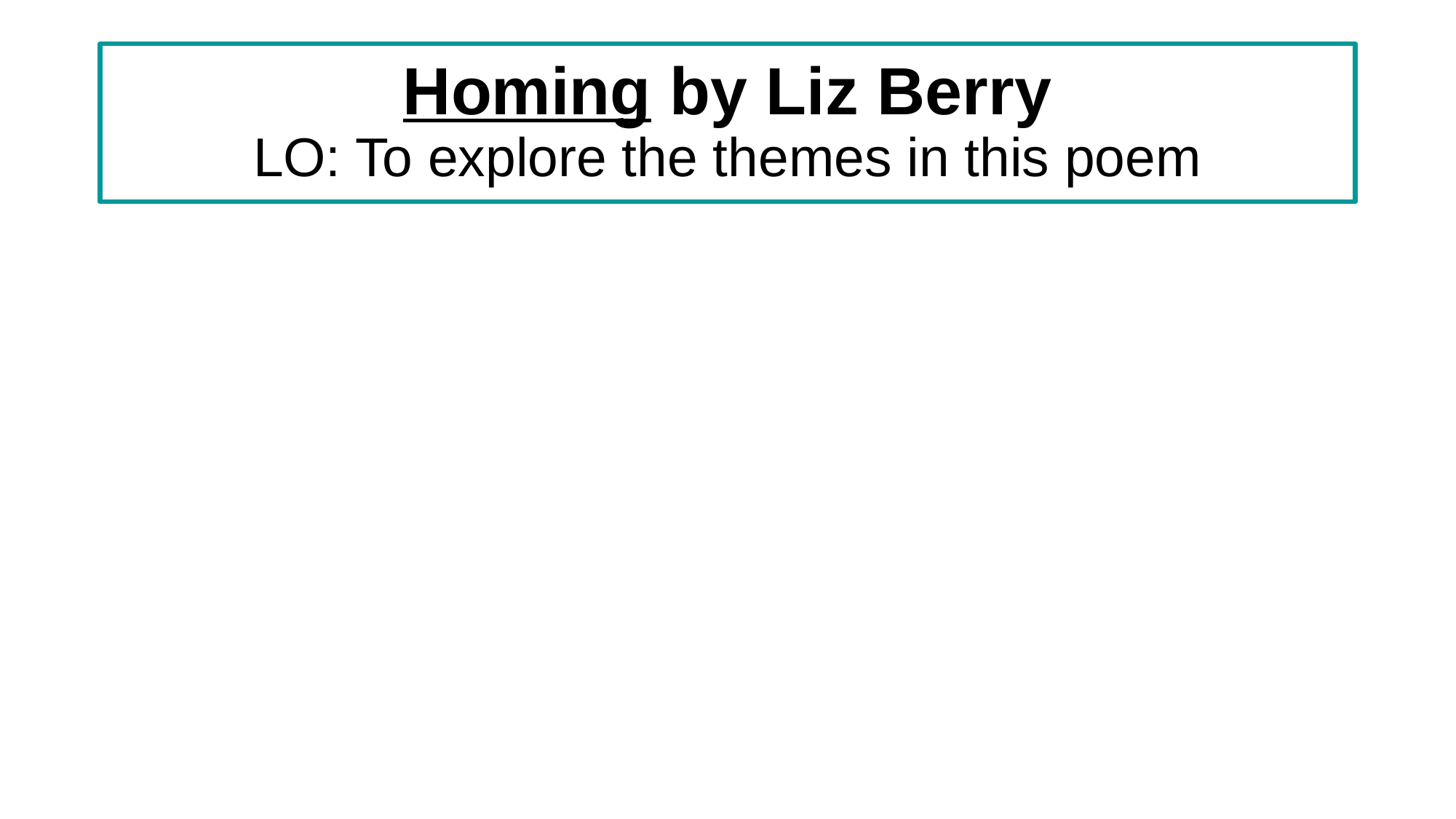

# Homing by Liz Berry LO: To explore the themes in this poem